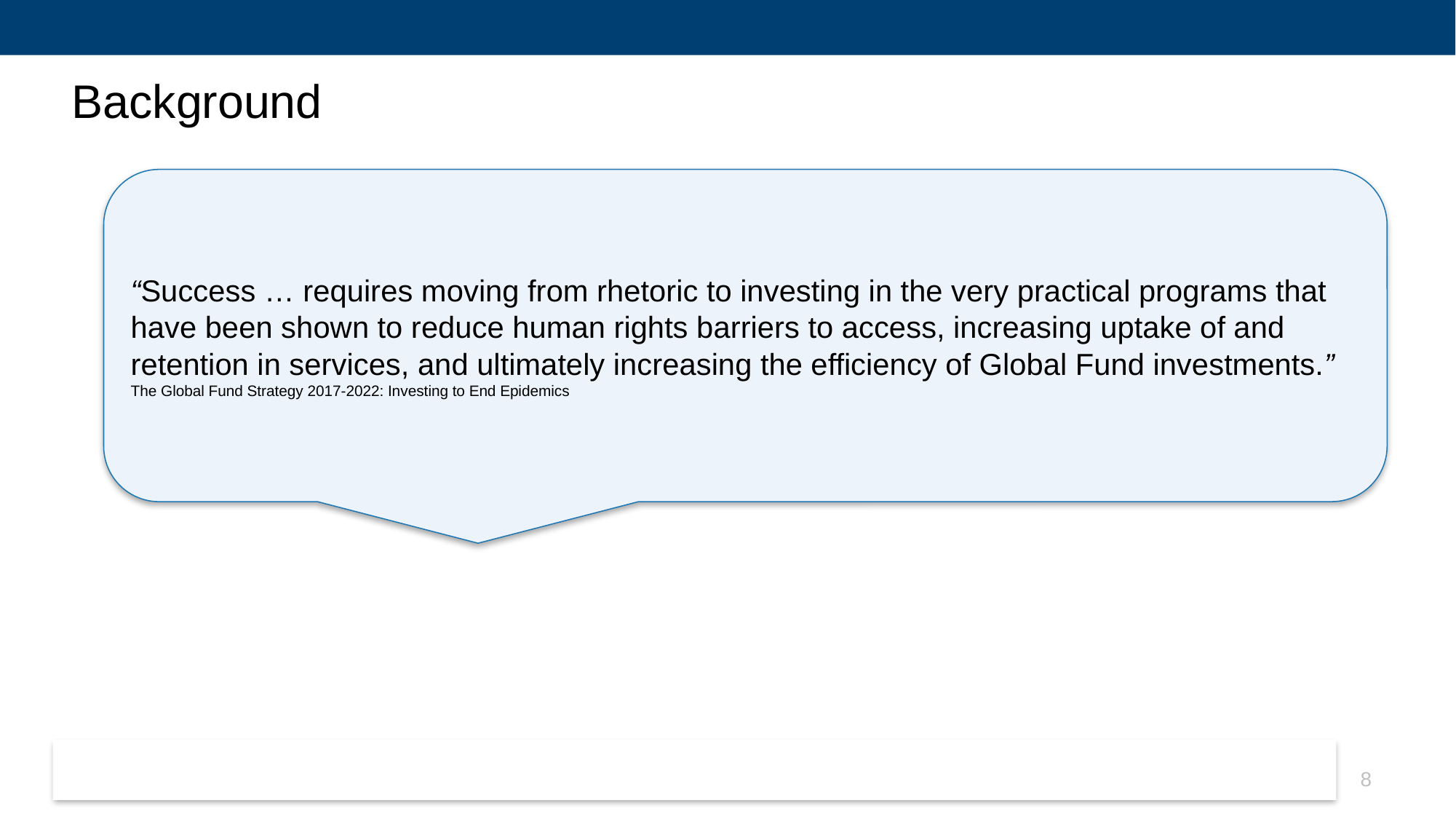

# Background
“Success … requires moving from rhetoric to investing in the very practical programs that have been shown to reduce human rights barriers to access, increasing uptake of and retention in services, and ultimately increasing the efficiency of Global Fund investments.”
The Global Fund Strategy 2017-2022: Investing to End Epidemics
8